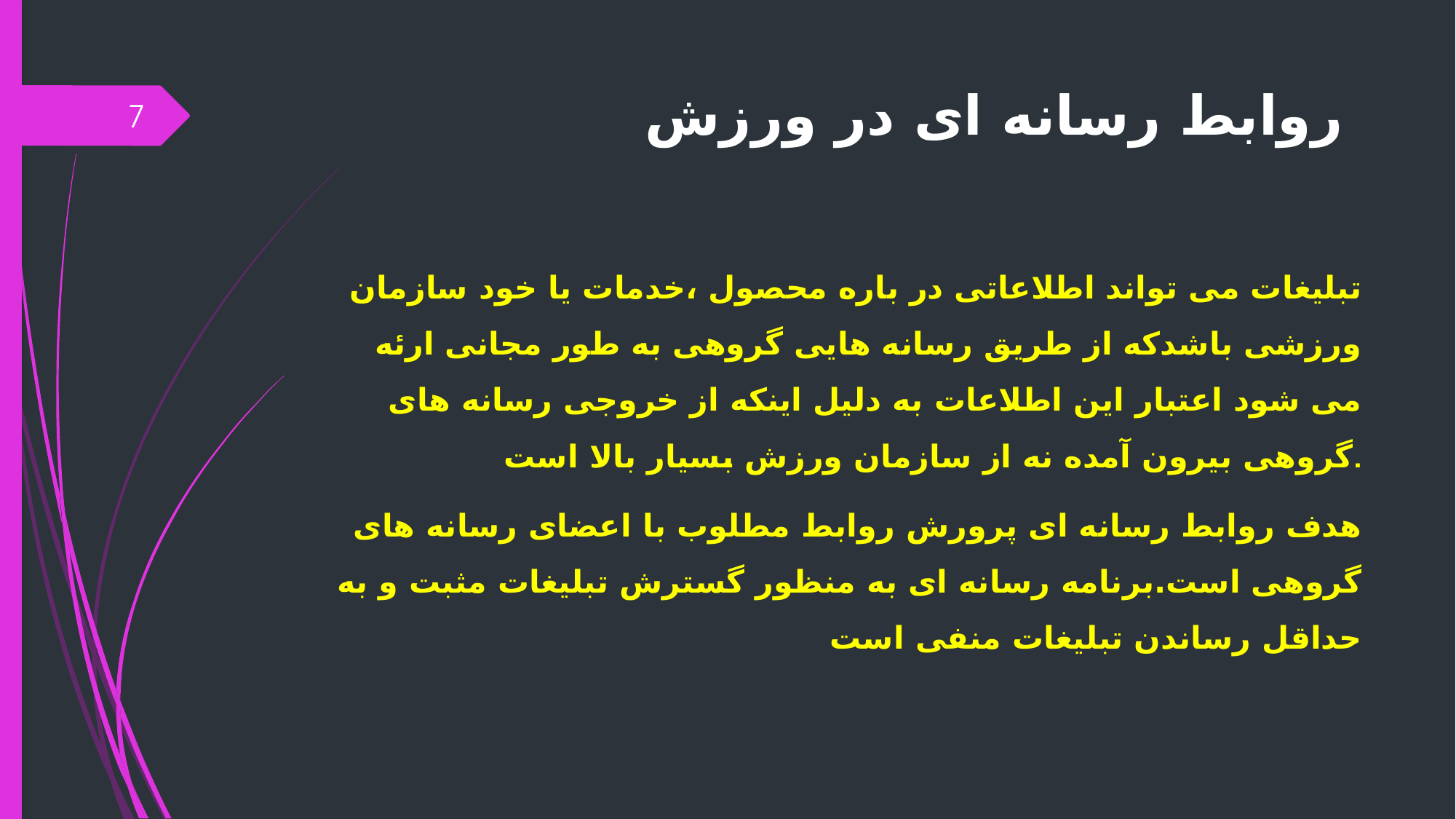

# روابط رسانه ای در ورزش
7
تبلیغات می تواند اطلاعاتی در باره محصول ،خدمات یا خود سازمان ورزشی باشدکه از طریق رسانه هایی گروهی به طور مجانی ارئه می شود اعتبار این اطلاعات به دلیل اینکه از خروجی رسانه های گروهی بیرون آمده نه از سازمان ورزش بسیار بالا است.
هدف روابط رسانه ای پرورش روابط مطلوب با اعضای رسانه های گروهی است.برنامه رسانه ای به منظور گسترش تبلیغات مثبت و به حداقل رساندن تبلیغات منفی است